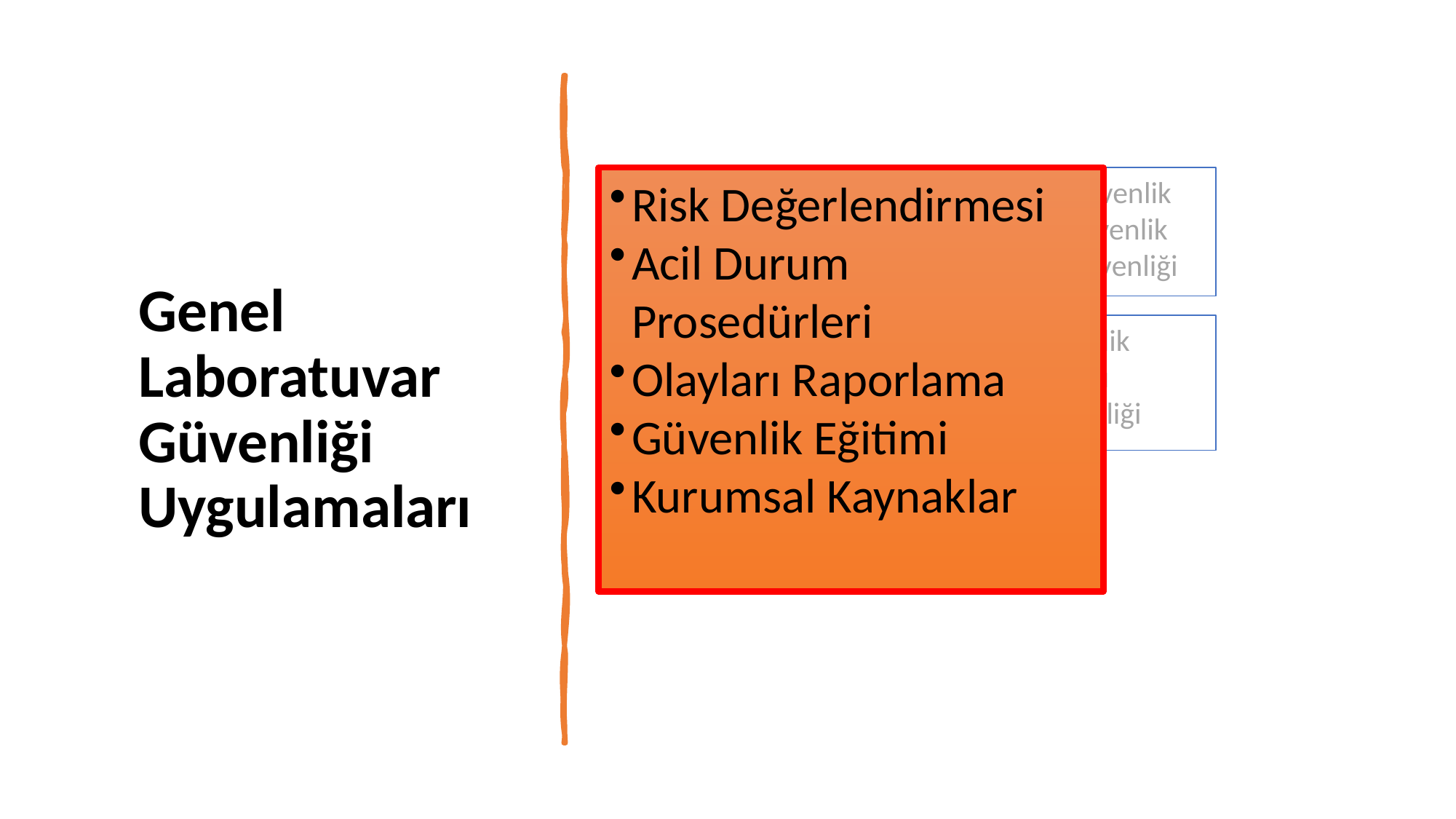

# Genel Laboratuvar Güvenliği Uygulamaları
Risk Değerlendirmesi
Acil Durum Prosedürleri
Olayları Raporlama
Güvenlik Eğitimi
Kurumsal Kaynaklar

Kimyasal Güvenlik
Biyolojik Güvenlik
Ekipman Güvenliği
Kişisel Temizlik
Lab. Kuralları
Ortam Temizliği